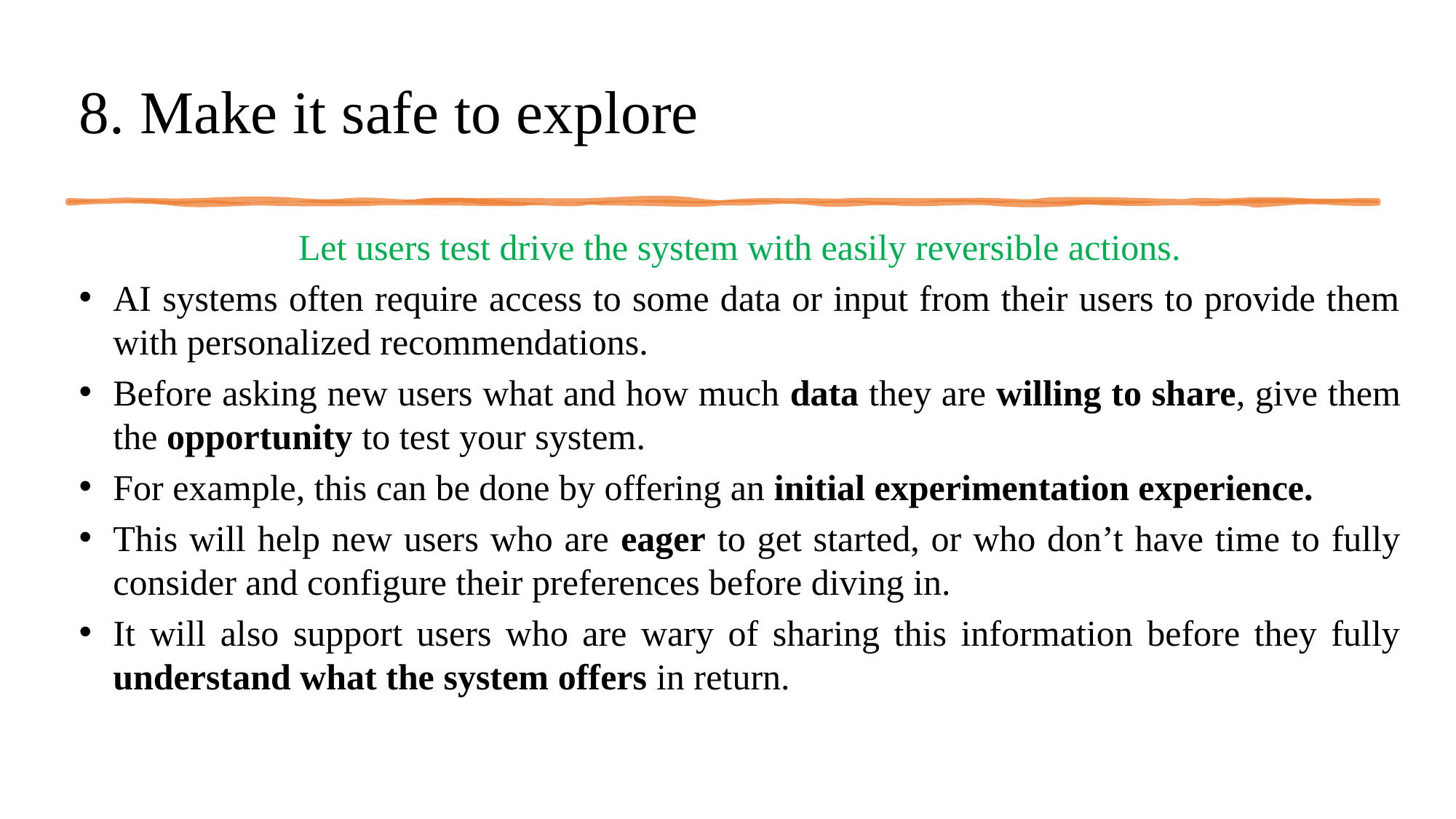

# 8. Make it safe to explore

Let users test drive the system with easily reversible actions.
AI systems often require access to some data or input from their users to provide them with personalized recommendations.
Before asking new users what and how much data they are willing to share, give them the opportunity to test your system.
For example, this can be done by offering an initial experimentation experience.
This will help new users who are eager to get started, or who don’t have time to fully consider and configure their preferences before diving in.
It will also support users who are wary of sharing this information before they fully understand what the system offers in return.